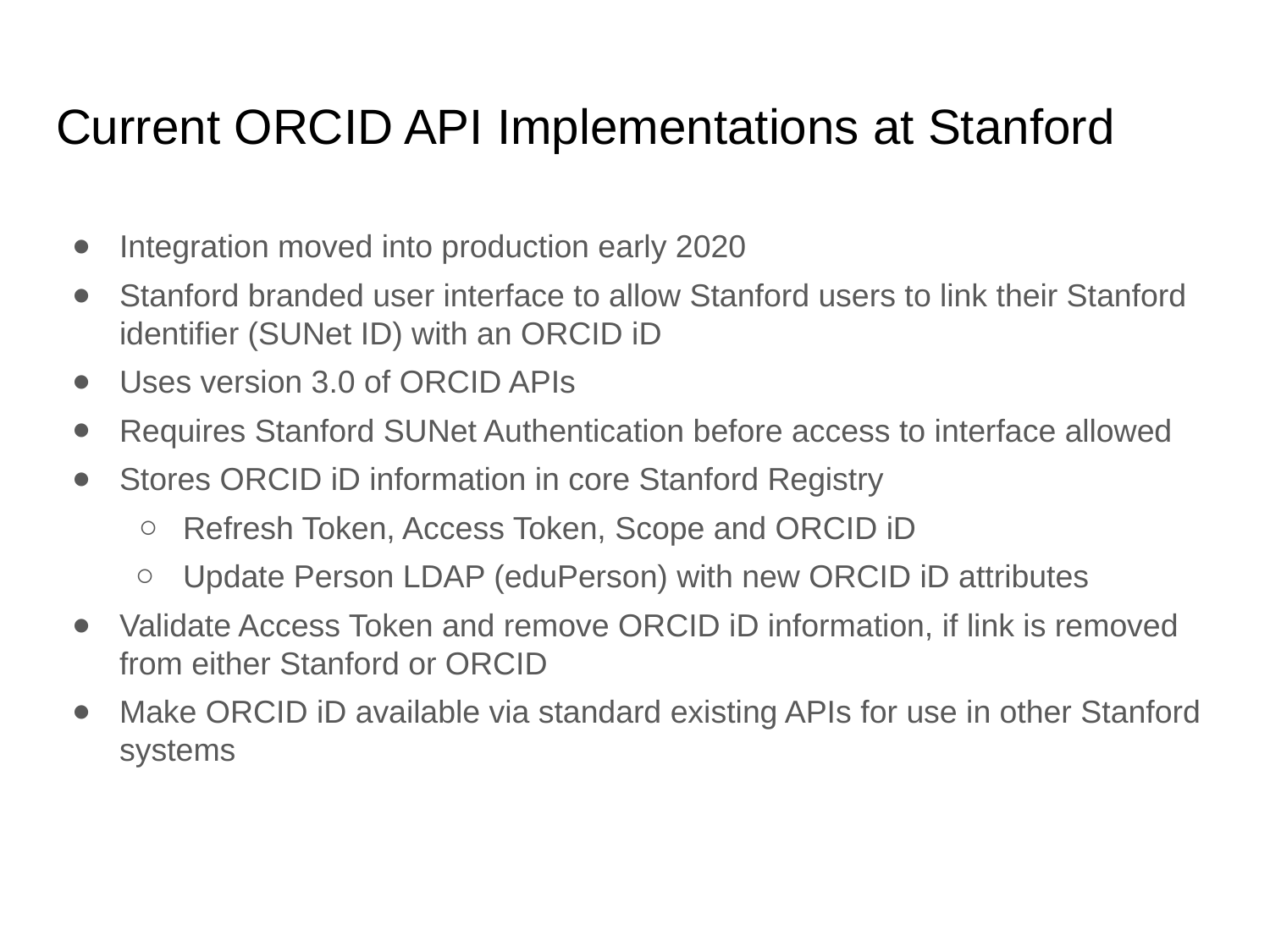

# Current ORCID API Implementations at Stanford
Integration moved into production early 2020
Stanford branded user interface to allow Stanford users to link their Stanford identifier (SUNet ID) with an ORCID iD
Uses version 3.0 of ORCID APIs
Requires Stanford SUNet Authentication before access to interface allowed
Stores ORCID iD information in core Stanford Registry
Refresh Token, Access Token, Scope and ORCID iD
Update Person LDAP (eduPerson) with new ORCID iD attributes
Validate Access Token and remove ORCID iD information, if link is removed from either Stanford or ORCID
Make ORCID iD available via standard existing APIs for use in other Stanford systems